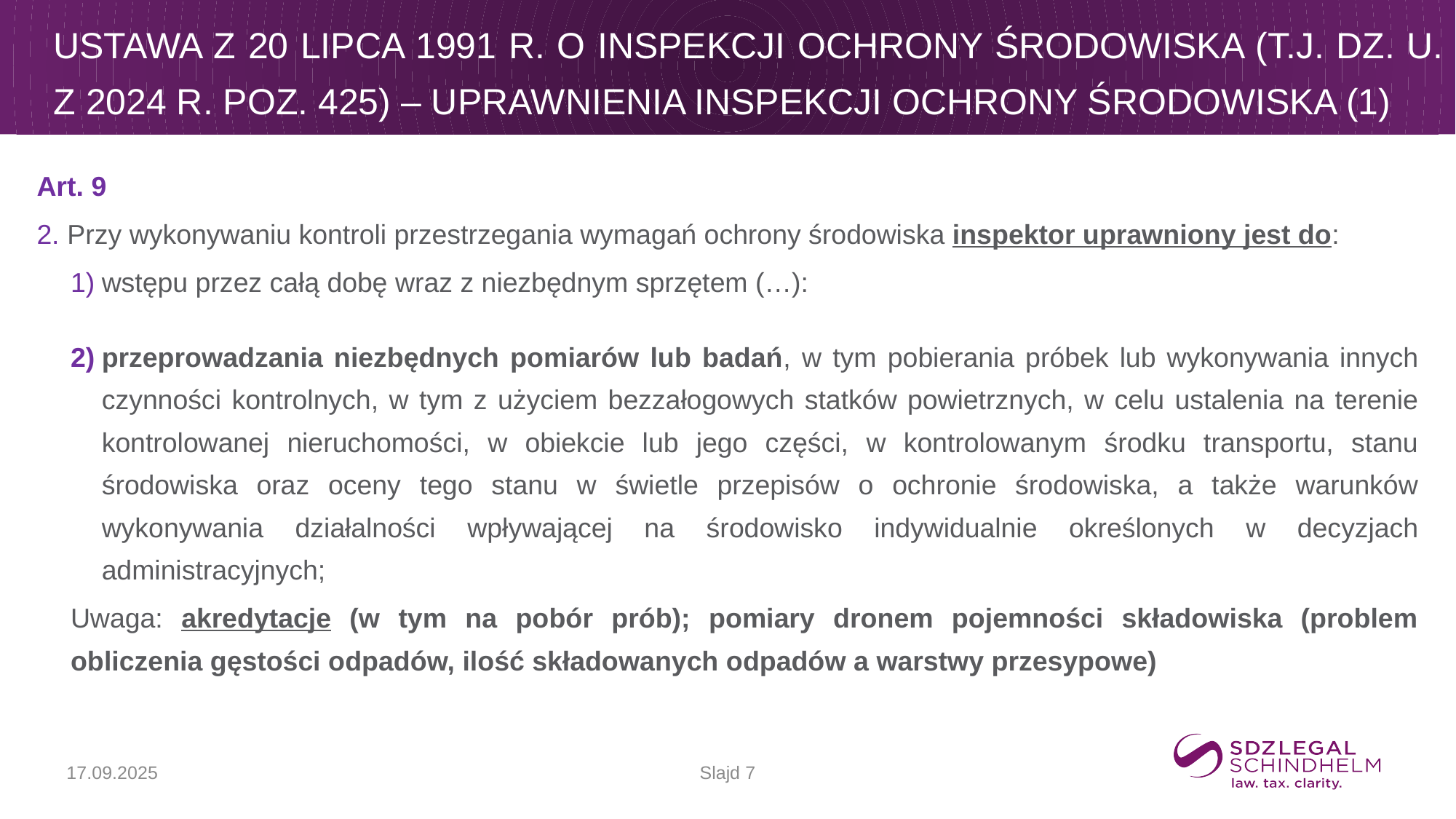

# Ustawa z 20 lipca 1991 r. o Inspekcji Ochrony Środowiska (t.j. Dz. U. z 2024 r. poz. 425) – Uprawnienia INSPEKCJI OCHRONY ŚRODOWISKA (1)
Art. 9
2. Przy wykonywaniu kontroli przestrzegania wymagań ochrony środowiska inspektor uprawniony jest do:
wstępu przez całą dobę wraz z niezbędnym sprzętem (…):

przeprowadzania niezbędnych pomiarów lub badań, w tym pobierania próbek lub wykonywania innych czynności kontrolnych, w tym z użyciem bezzałogowych statków powietrznych, w celu ustalenia na terenie kontrolowanej nieruchomości, w obiekcie lub jego części, w kontrolowanym środku transportu, stanu środowiska oraz oceny tego stanu w świetle przepisów o ochronie środowiska, a także warunków wykonywania działalności wpływającej na środowisko indywidualnie określonych w decyzjach administracyjnych;
Uwaga: akredytacje (w tym na pobór prób); pomiary dronem pojemności składowiska (problem obliczenia gęstości odpadów, ilość składowanych odpadów a warstwy przesypowe)
Slajd 7
17.09.2025